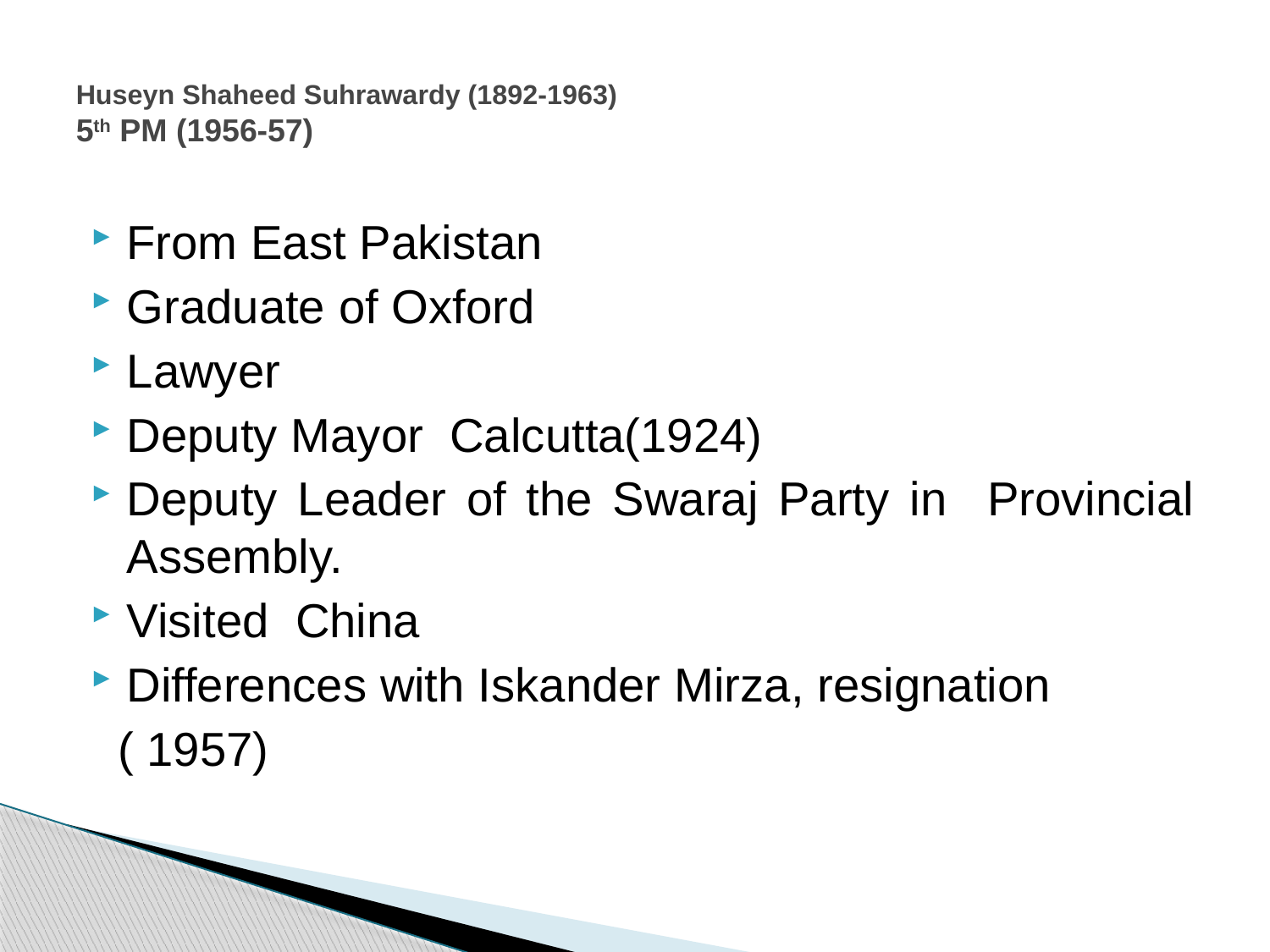

# Huseyn Shaheed Suhrawardy (1892-1963) 5th PM (1956-57)
From East Pakistan
Graduate of Oxford
Lawyer
Deputy Mayor  Calcutta(1924)
Deputy Leader of the Swaraj Party in  Provincial Assembly.
Visited  China
Differences with Iskander Mirza, resignation
  ( 1957)